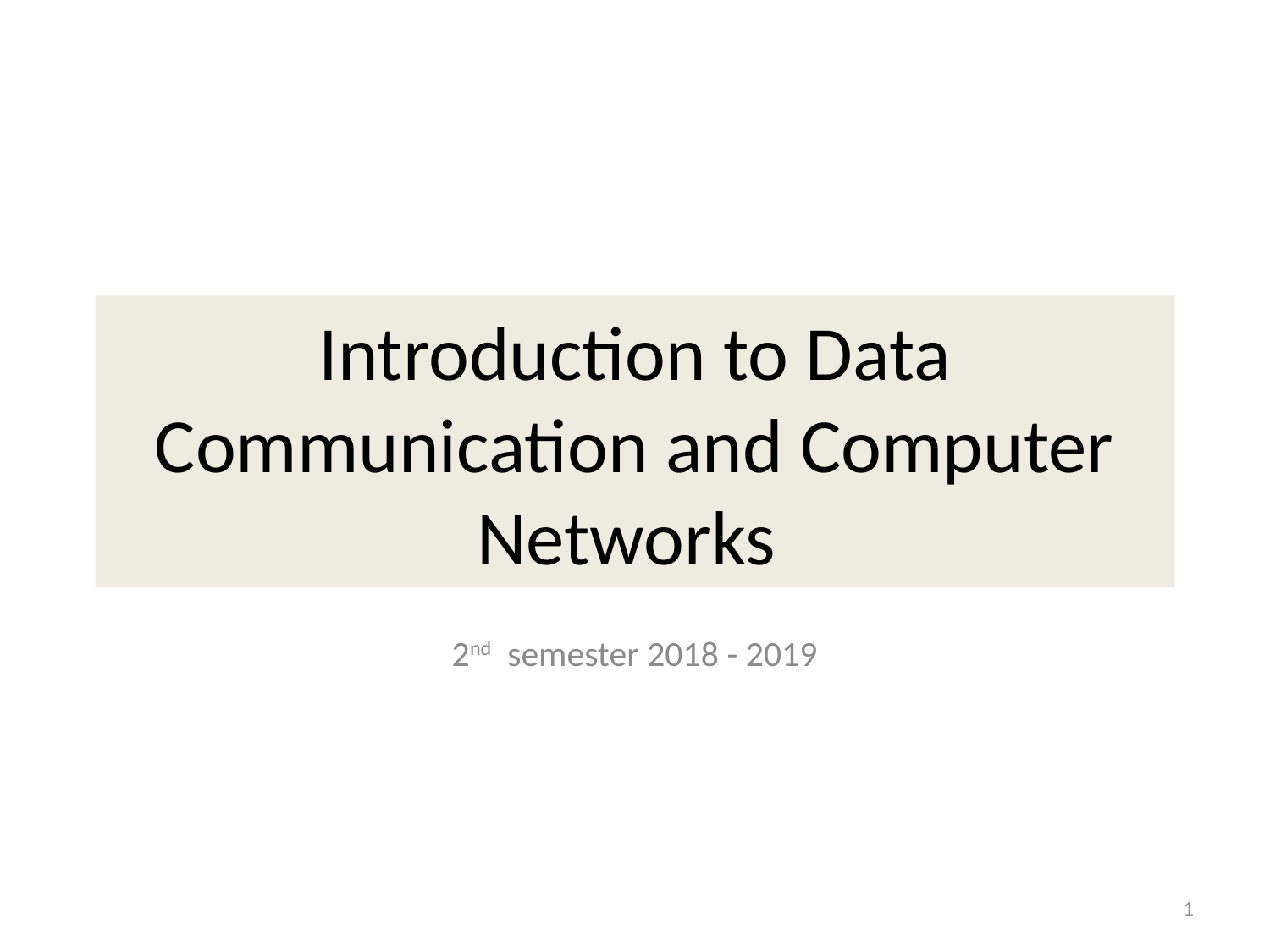

# Introduction to Data Communication and Computer Networks
2nd  semester 2018 - 2019
1